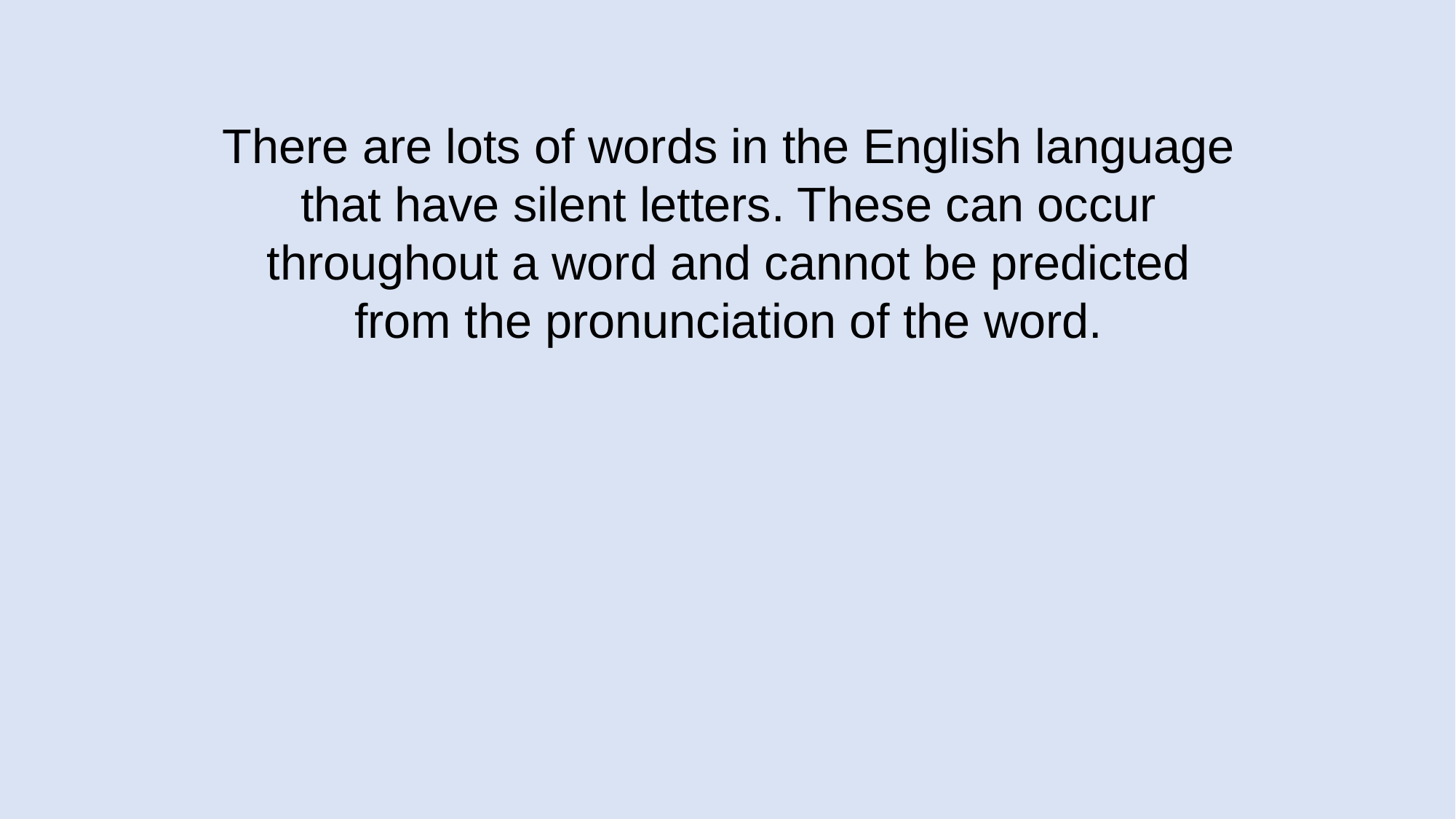

There are lots of words in the English language that have silent letters. These can occur throughout a word and cannot be predicted from the pronunciation of the word.